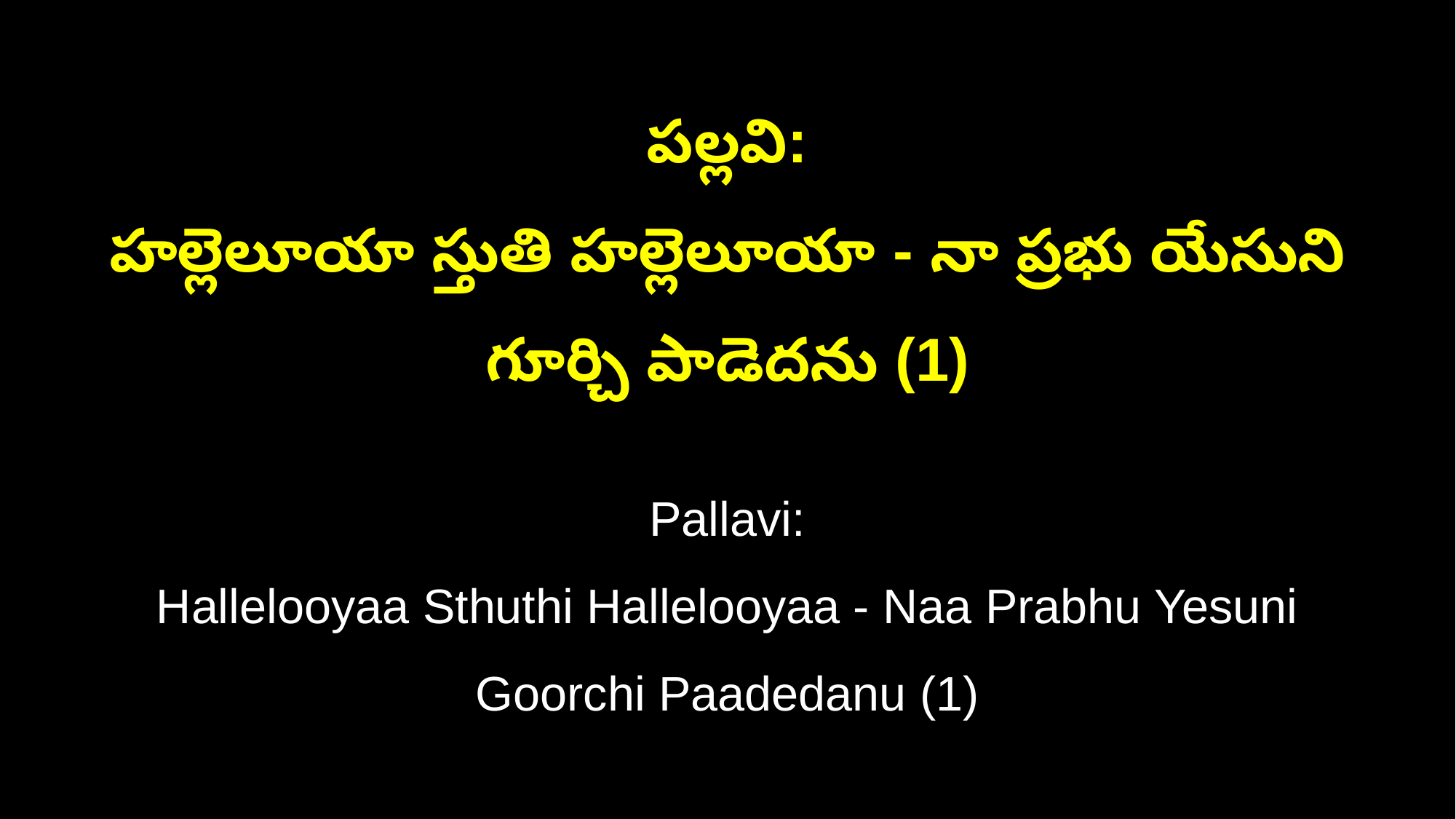

పల్లవి:
హల్లెలూయా స్తుతి హల్లెలూయా - నా ప్రభు యేసుని గూర్చి పాడెదను (1)
Pallavi:
Hallelooyaa Sthuthi Hallelooyaa - Naa Prabhu Yesuni Goorchi Paadedanu (1)